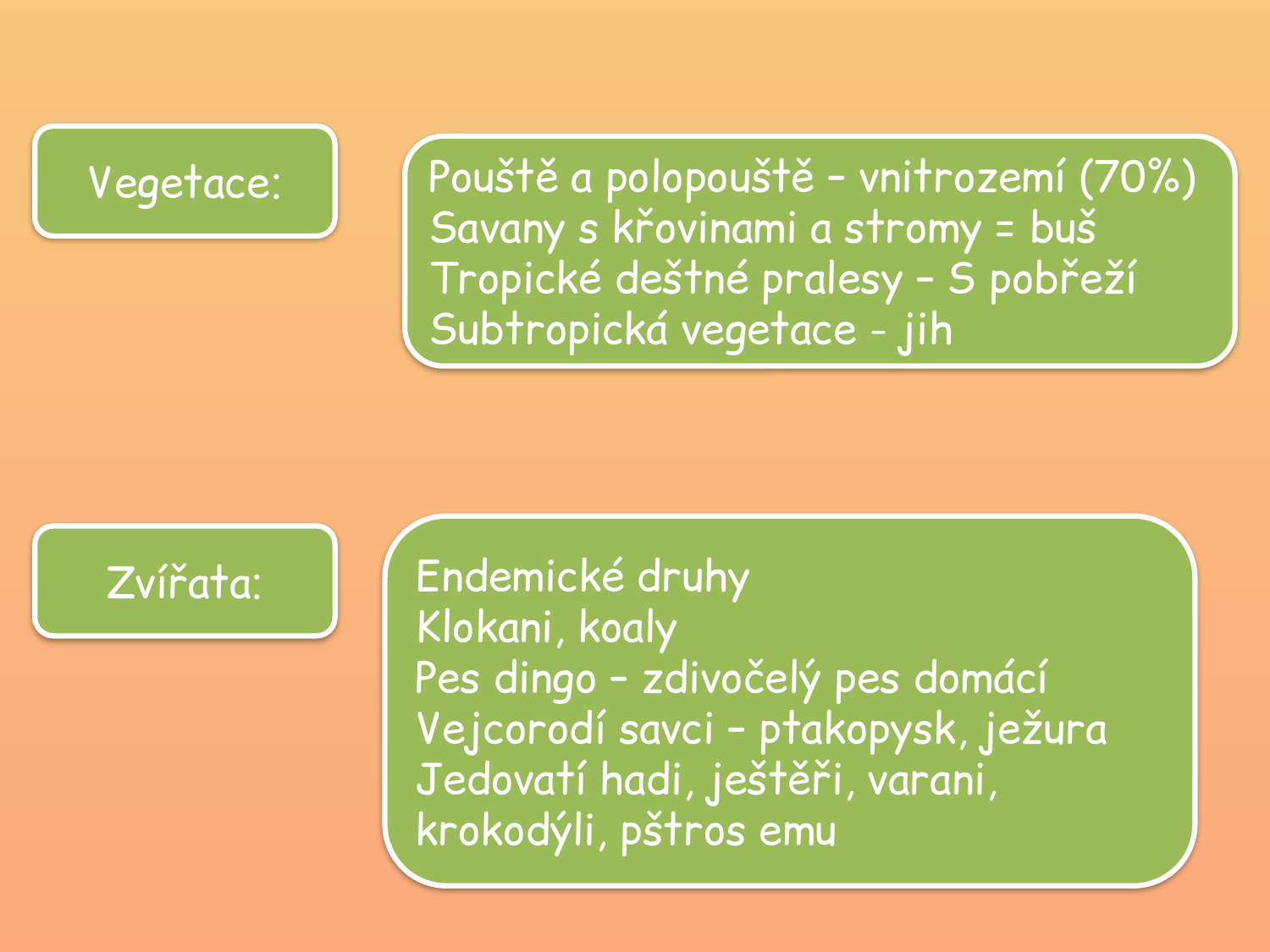

Vegetace:
Pouště a polopouště – vnitrozemí (70%)
Savany s křovinami a stromy = buš
Tropické deštné pralesy – S pobřeží
Subtropická vegetace - jih
Endemické druhy
Klokani, koaly
Pes dingo – zdivočelý pes domácí
Vejcorodí savci – ptakopysk, ježura
Jedovatí hadi, ještěři, varani, krokodýli, pštros emu
Zvířata: